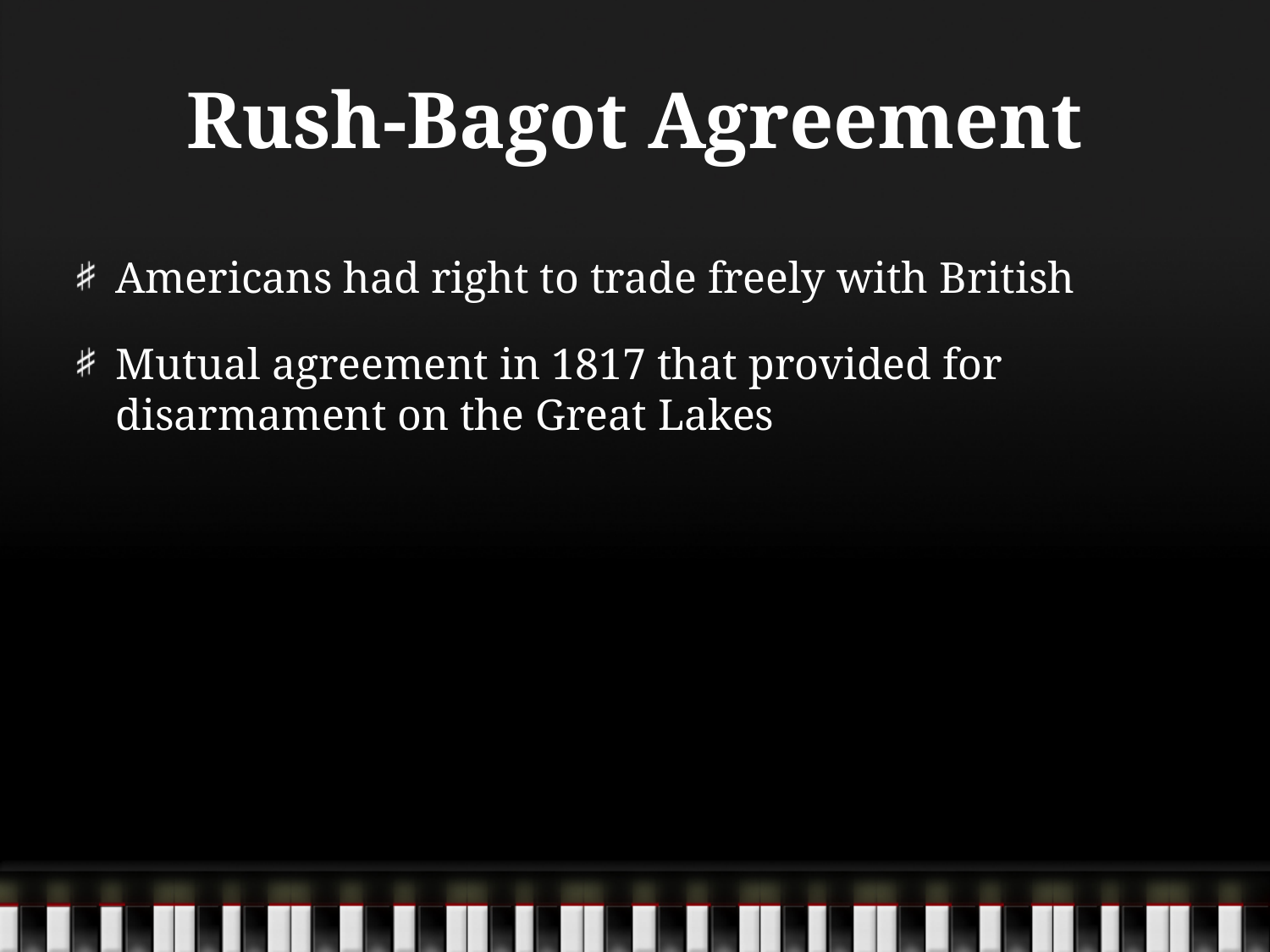

# Rush-Bagot Agreement
Americans had right to trade freely with British
Mutual agreement in 1817 that provided for disarmament on the Great Lakes